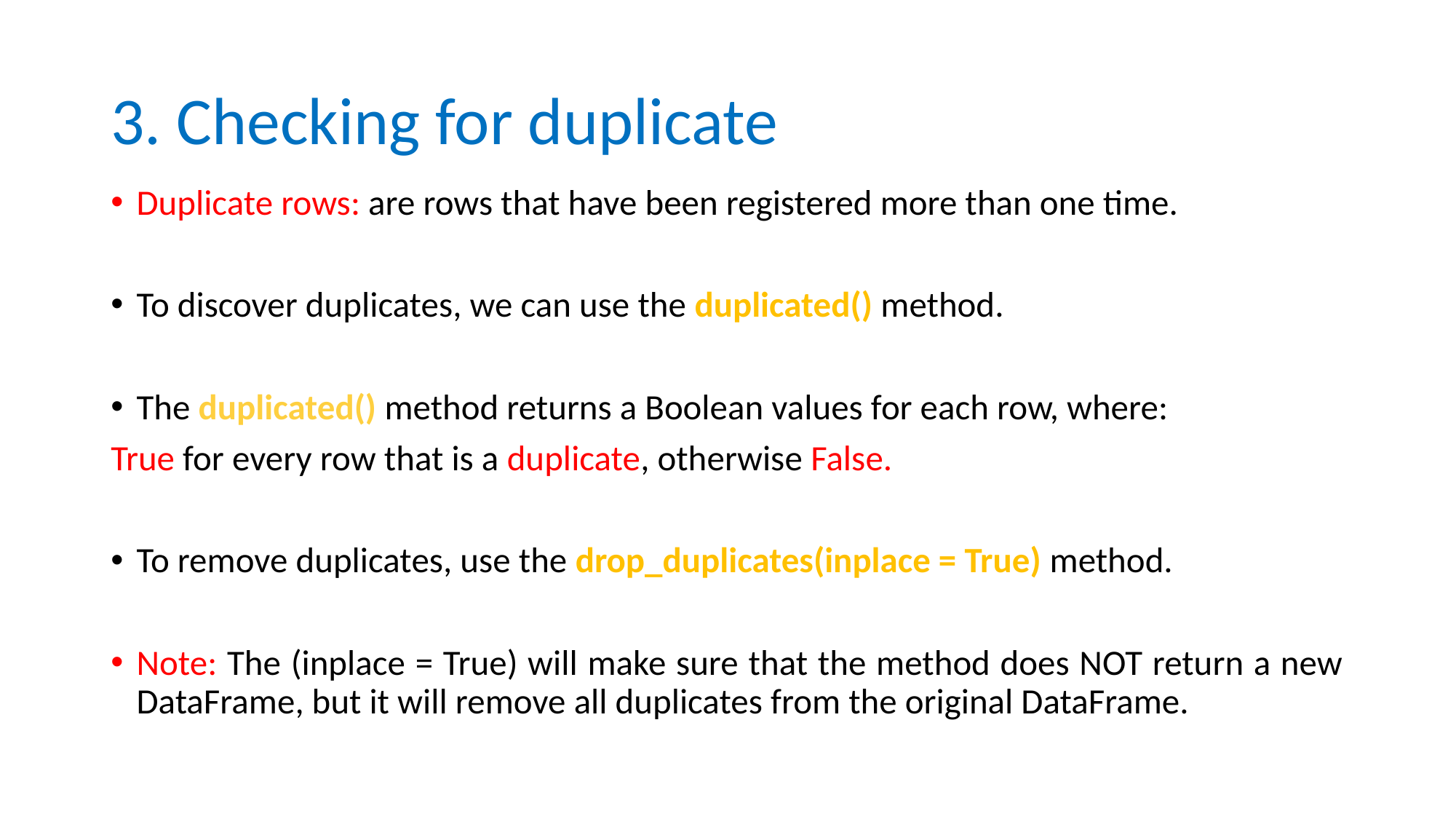

# 3. Checking for duplicate
Duplicate rows: are rows that have been registered more than one time.

To discover duplicates, we can use the duplicated() method.

The duplicated() method returns a Boolean values for each row, where:
True for every row that is a duplicate, otherwise False.

To remove duplicates, use the drop_duplicates(inplace = True) method.

Note: The (inplace = True) will make sure that the method does NOT return a new DataFrame, but it will remove all duplicates from the original DataFrame.